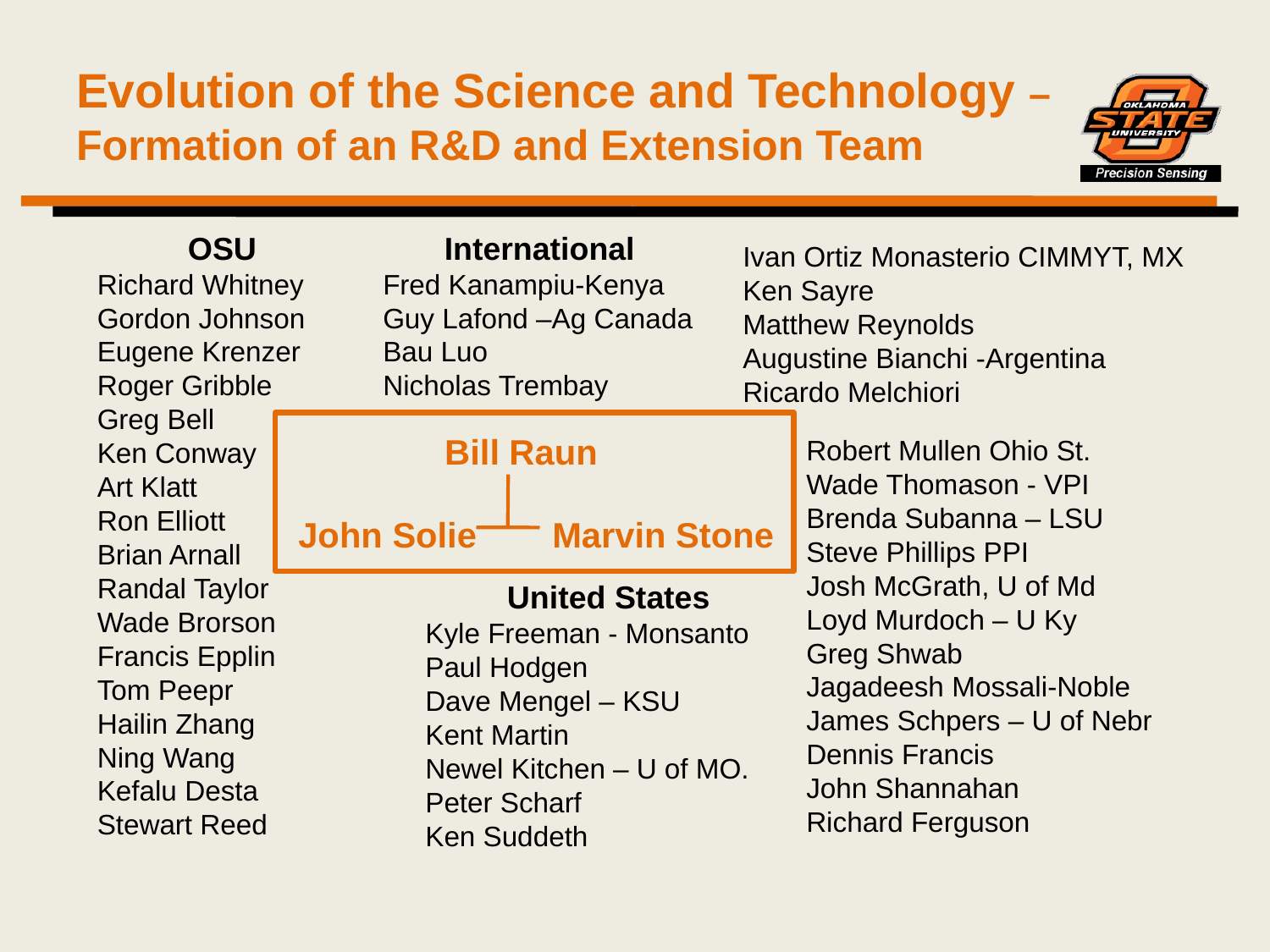

Evolution of the Science and Technology – Formation of an R&D and Extension Team
OSU
Richard Whitney
Gordon Johnson
Eugene Krenzer
Roger Gribble
Greg Bell
Ken Conway
Art Klatt
Ron Elliott
Brian Arnall
Randal Taylor
Wade Brorson
Francis Epplin
Tom Peepr
Hailin Zhang
Ning Wang
Kefalu Desta
Stewart Reed
International
Fred Kanampiu-Kenya
Guy Lafond –Ag Canada
Bau Luo
Nicholas Trembay
Ivan Ortiz Monasterio CIMMYT, MX
Ken Sayre
Matthew Reynolds
Augustine Bianchi -Argentina
Ricardo Melchiori

 Bill Raun
John Solie
Marvin Stone
Robert Mullen Ohio St.
Wade Thomason - VPI
Brenda Subanna – LSU
Steve Phillips PPI
Josh McGrath, U of Md
Loyd Murdoch – U Ky
Greg Shwab
Jagadeesh Mossali-Noble
James Schpers – U of Nebr
Dennis Francis
John Shannahan
Richard Ferguson

United States
Kyle Freeman - Monsanto
Paul Hodgen
Dave Mengel – KSU
Kent Martin
Newel Kitchen – U of MO.
Peter Scharf
Ken Suddeth